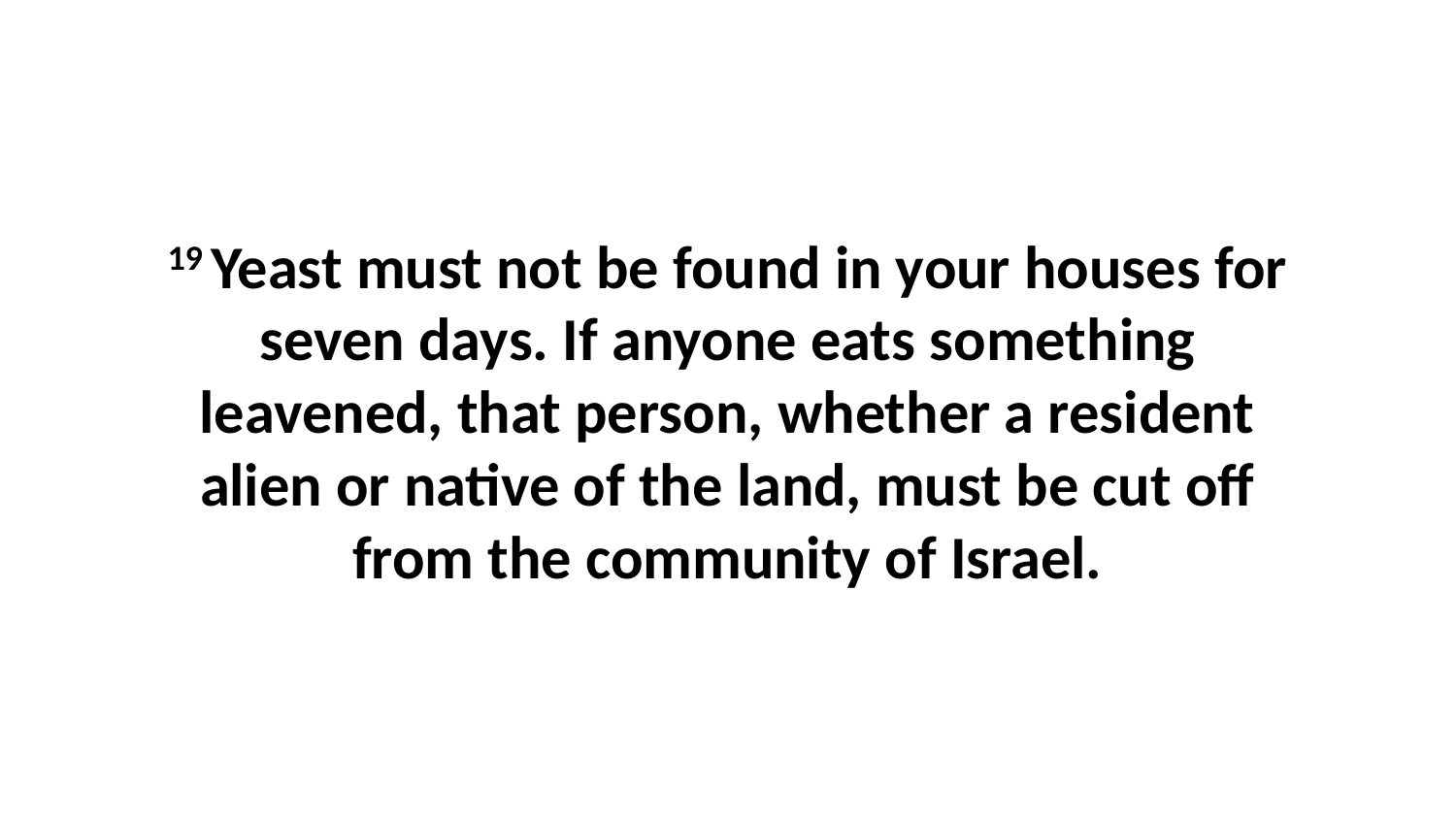

19 Yeast must not be found in your houses for seven days. If anyone eats something leavened, that person, whether a resident alien or native of the land, must be cut off from the community of Israel.